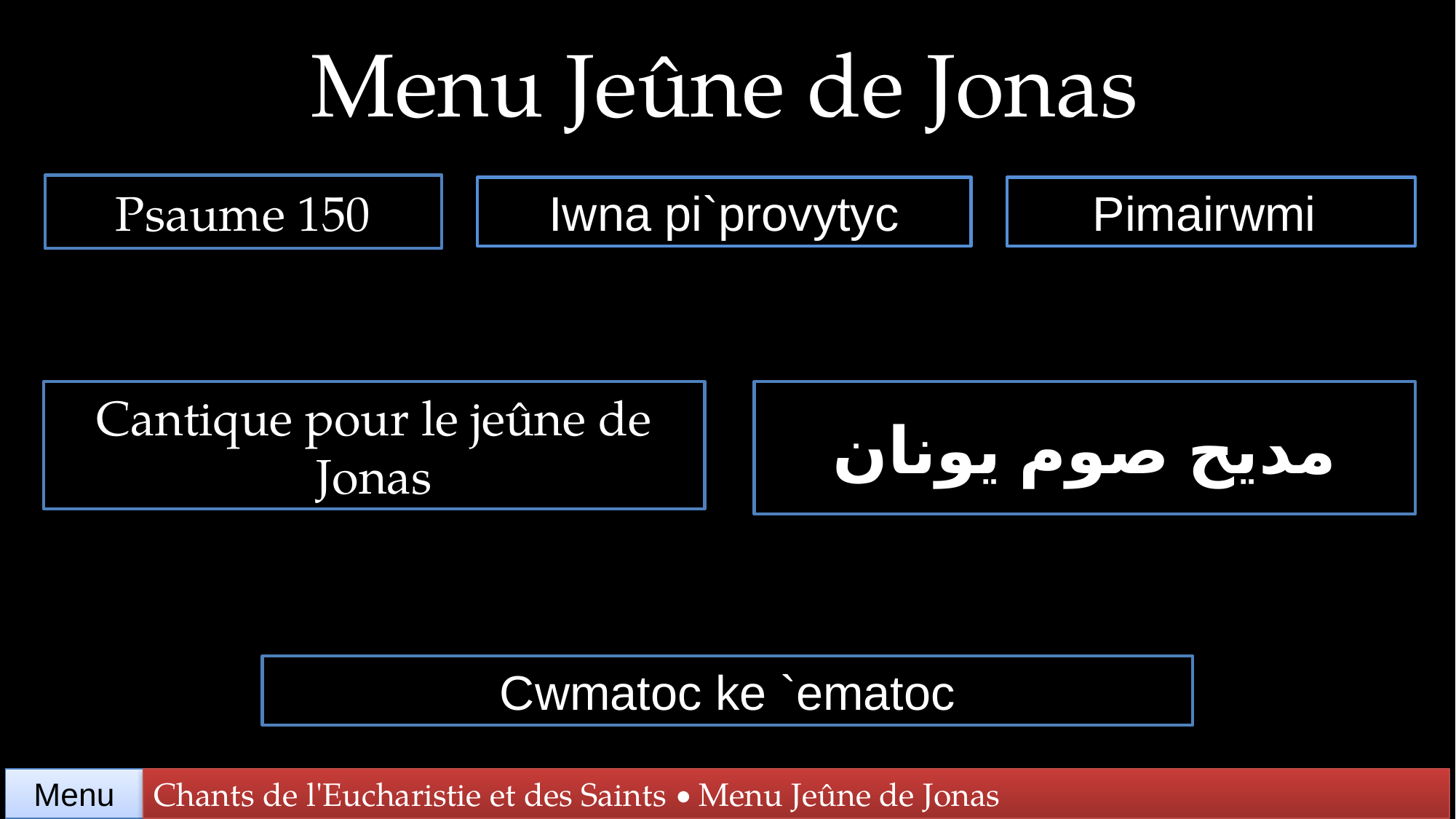

Menu Jeûne de Jonas
Psaume 150
Iwna pi`provytyc
Pimairwmi
Cantique pour le jeûne de Jonas
مديح صوم يونان
Cwmatoc ke `ematoc
Chants de l'Eucharistie et des Saints • Menu Jeûne de Jonas
Menu